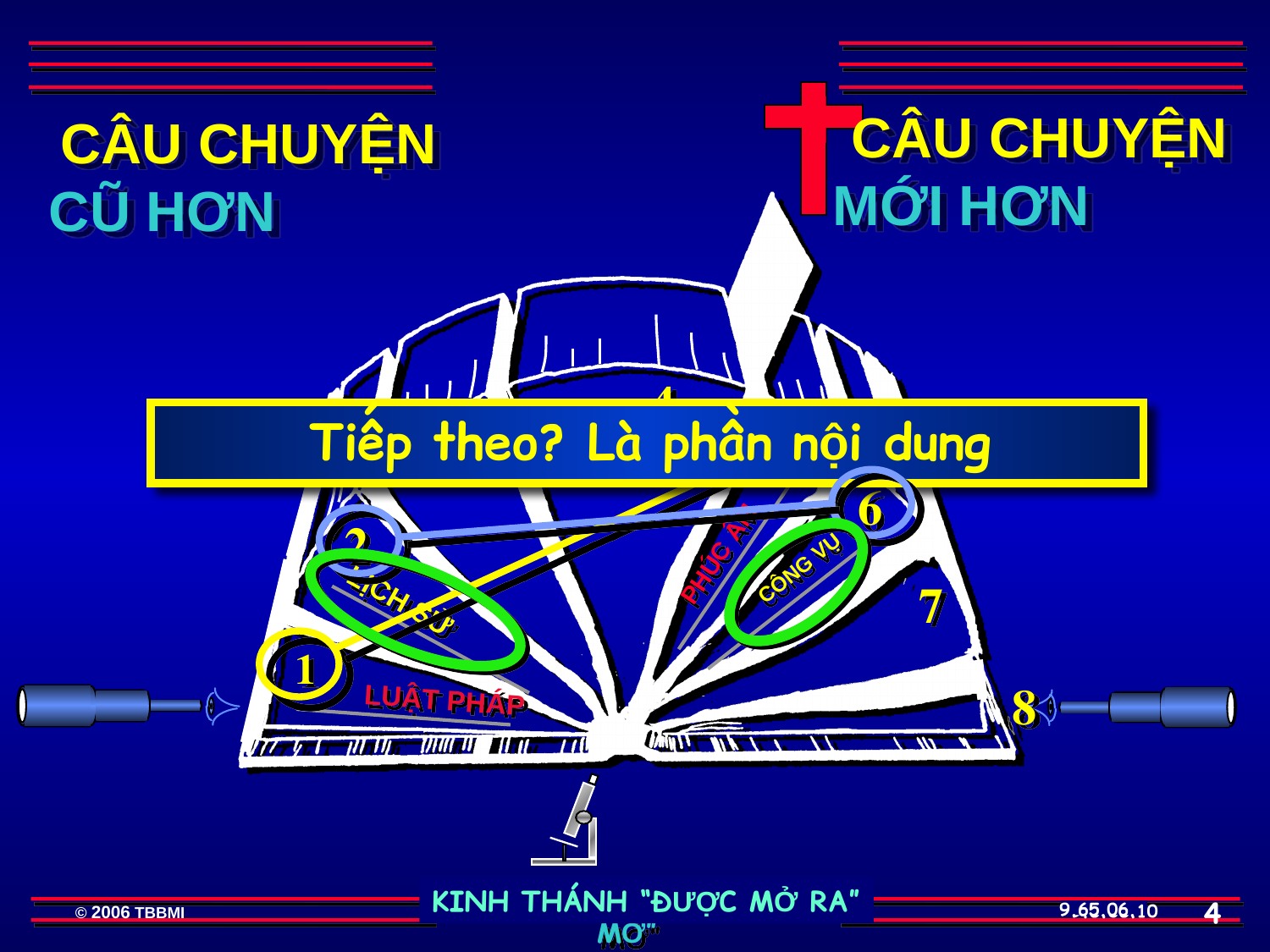

CÂU CHUYỆN MỚI HƠN
CÂU CHUYỆN CŨ HƠN
4

Tiếp theo? Là phần nội dung
3

5

6
PHÚC ÂM
2

CÔNG VỤ
7

LỊCH SỬ
1
8
LUẬT PHÁP

4
10